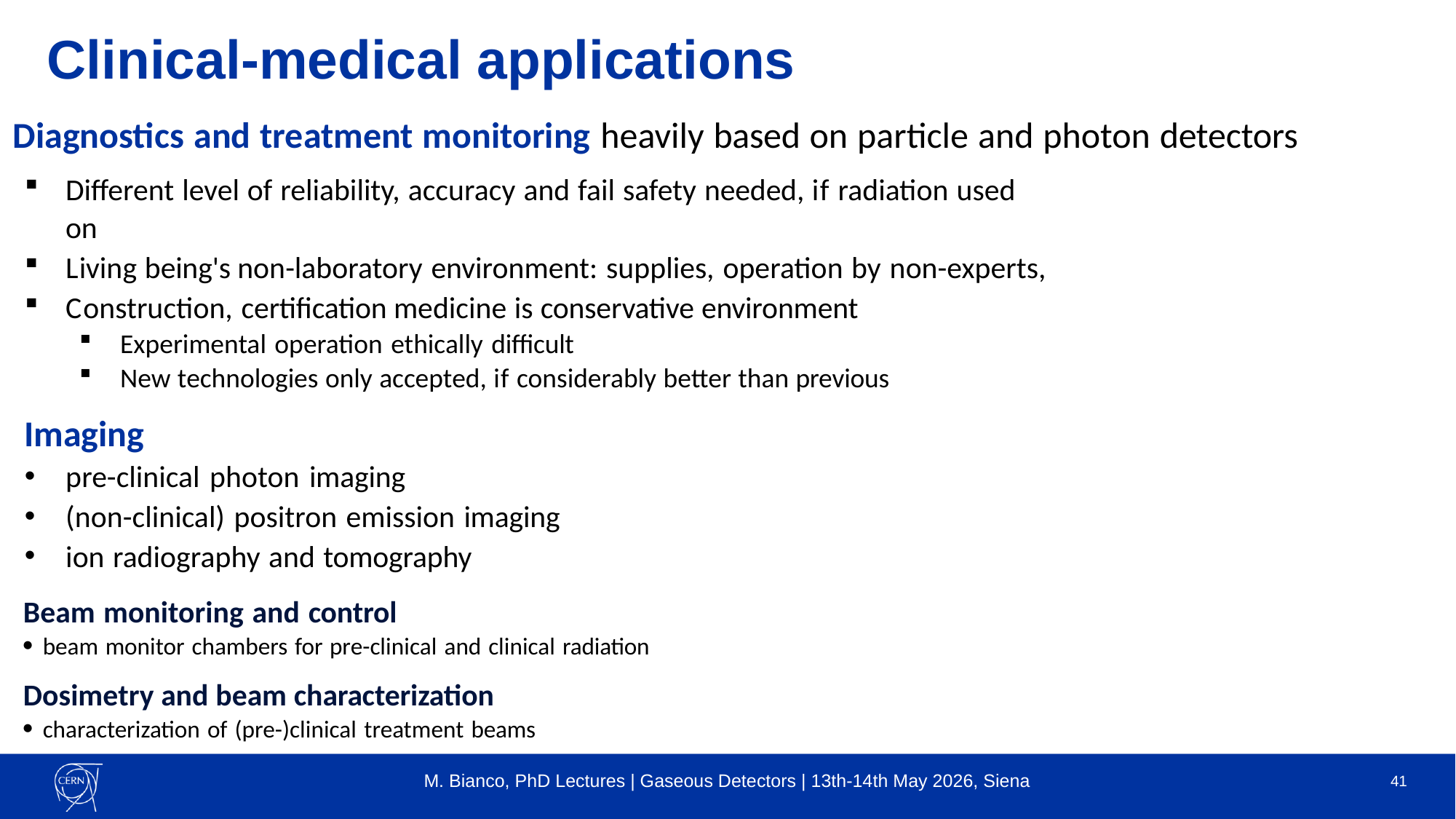

# Clinical-medical applications
Diagnostics and treatment monitoring heavily based on particle and photon detectors
Different level of reliability, accuracy and fail safety needed, if radiation used on
Living being's non-laboratory environment: supplies, operation by non-experts,
Construction, certification medicine is conservative environment
Experimental operation ethically difficult
New technologies only accepted, if considerably better than previous
Imaging
pre-clinical photon imaging
(non-clinical) positron emission imaging
ion radiography and tomography
Beam monitoring and control
beam monitor chambers for pre-clinical and clinical radiation
Dosimetry and beam characterization
characterization of (pre-)clinical treatment beams
M. Bianco, PhD Lectures | Gaseous Detectors | 13th-14th May 2026, Siena
41